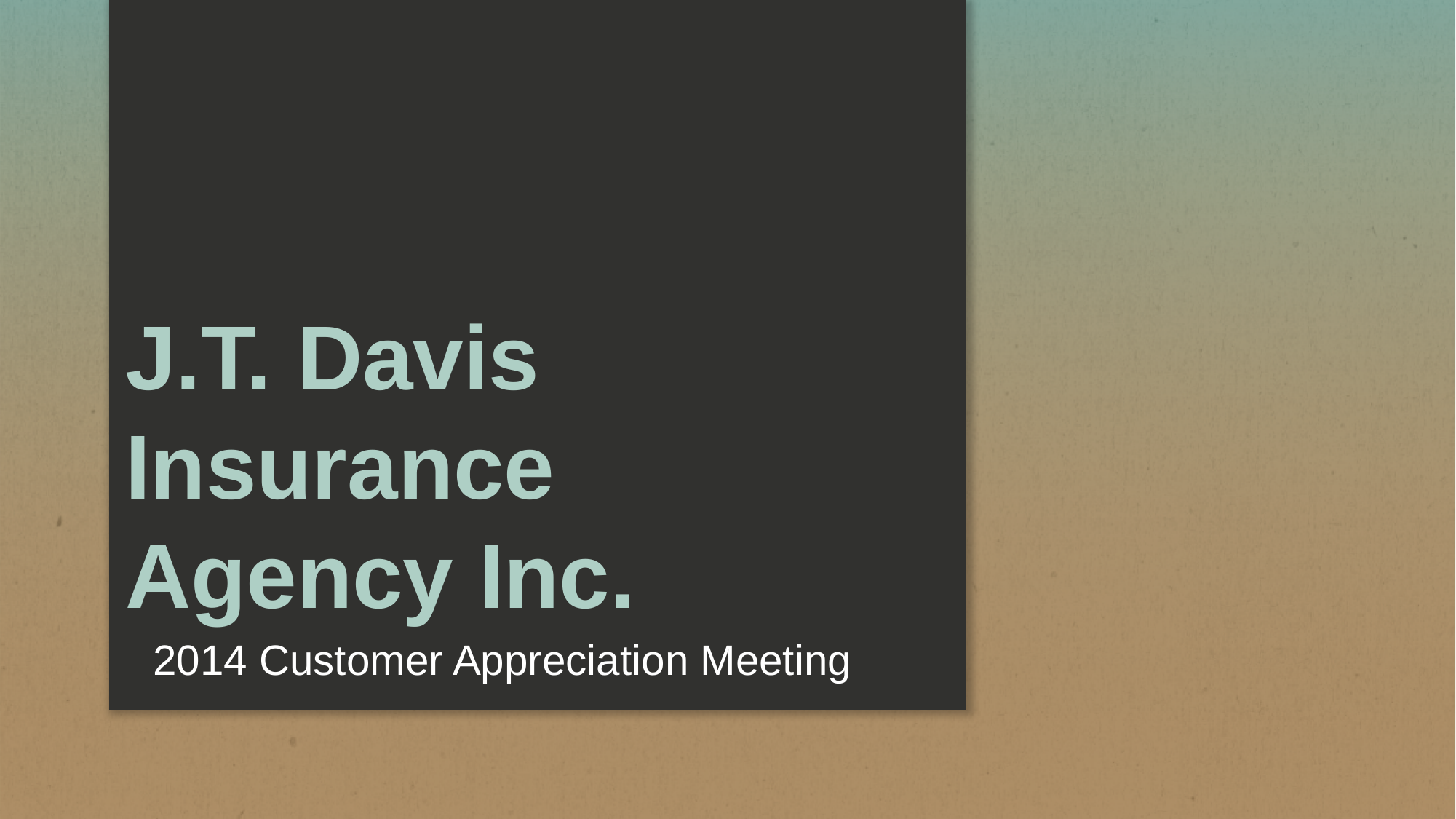

J.T. Davis
Insurance
Agency Inc.
2014 Customer Appreciation Meeting